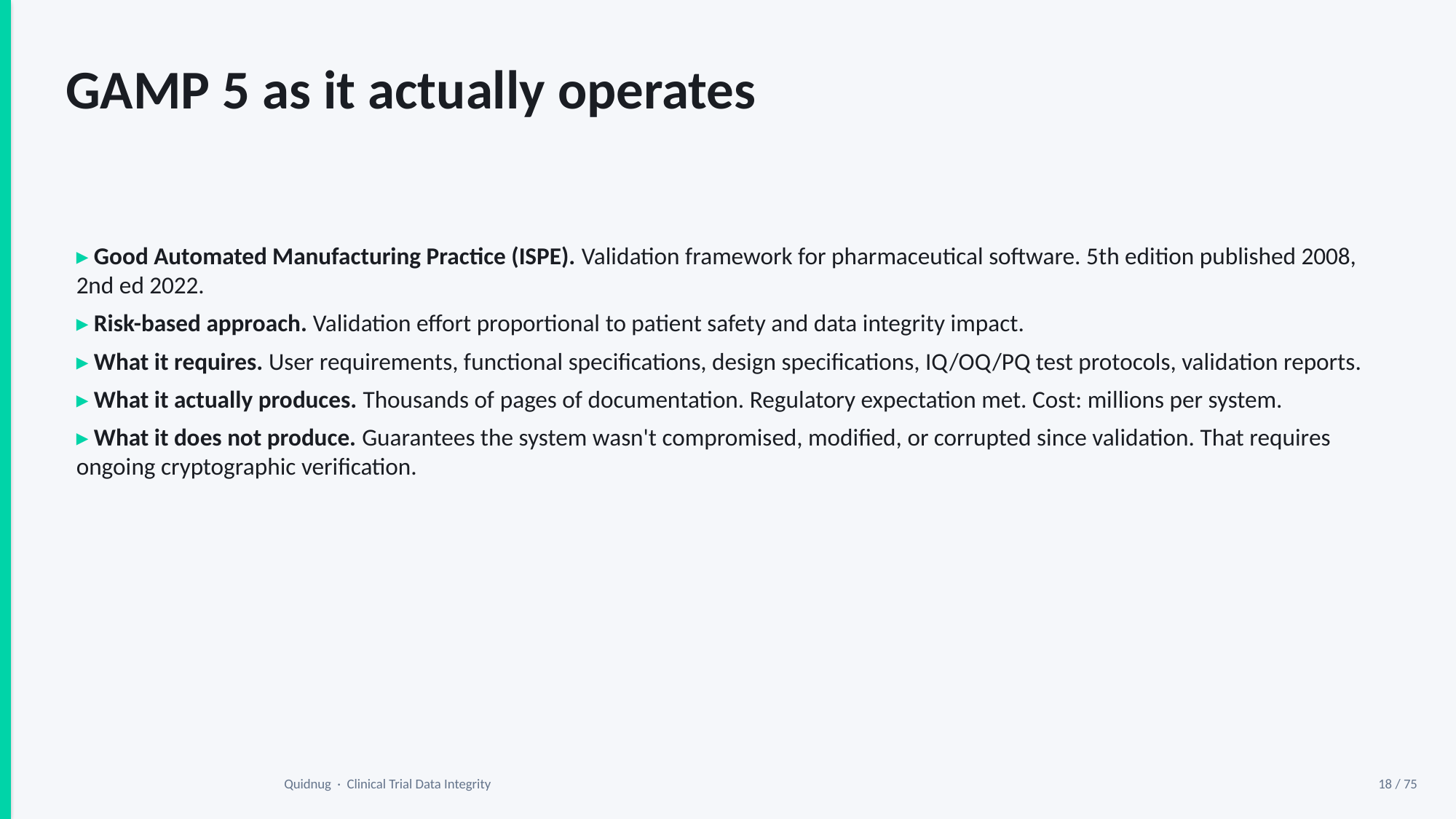

GAMP 5 as it actually operates
▸ Good Automated Manufacturing Practice (ISPE). Validation framework for pharmaceutical software. 5th edition published 2008, 2nd ed 2022.
▸ Risk-based approach. Validation effort proportional to patient safety and data integrity impact.
▸ What it requires. User requirements, functional specifications, design specifications, IQ/OQ/PQ test protocols, validation reports.
▸ What it actually produces. Thousands of pages of documentation. Regulatory expectation met. Cost: millions per system.
▸ What it does not produce. Guarantees the system wasn't compromised, modified, or corrupted since validation. That requires ongoing cryptographic verification.
Quidnug  ·  Clinical Trial Data Integrity
18 / 75